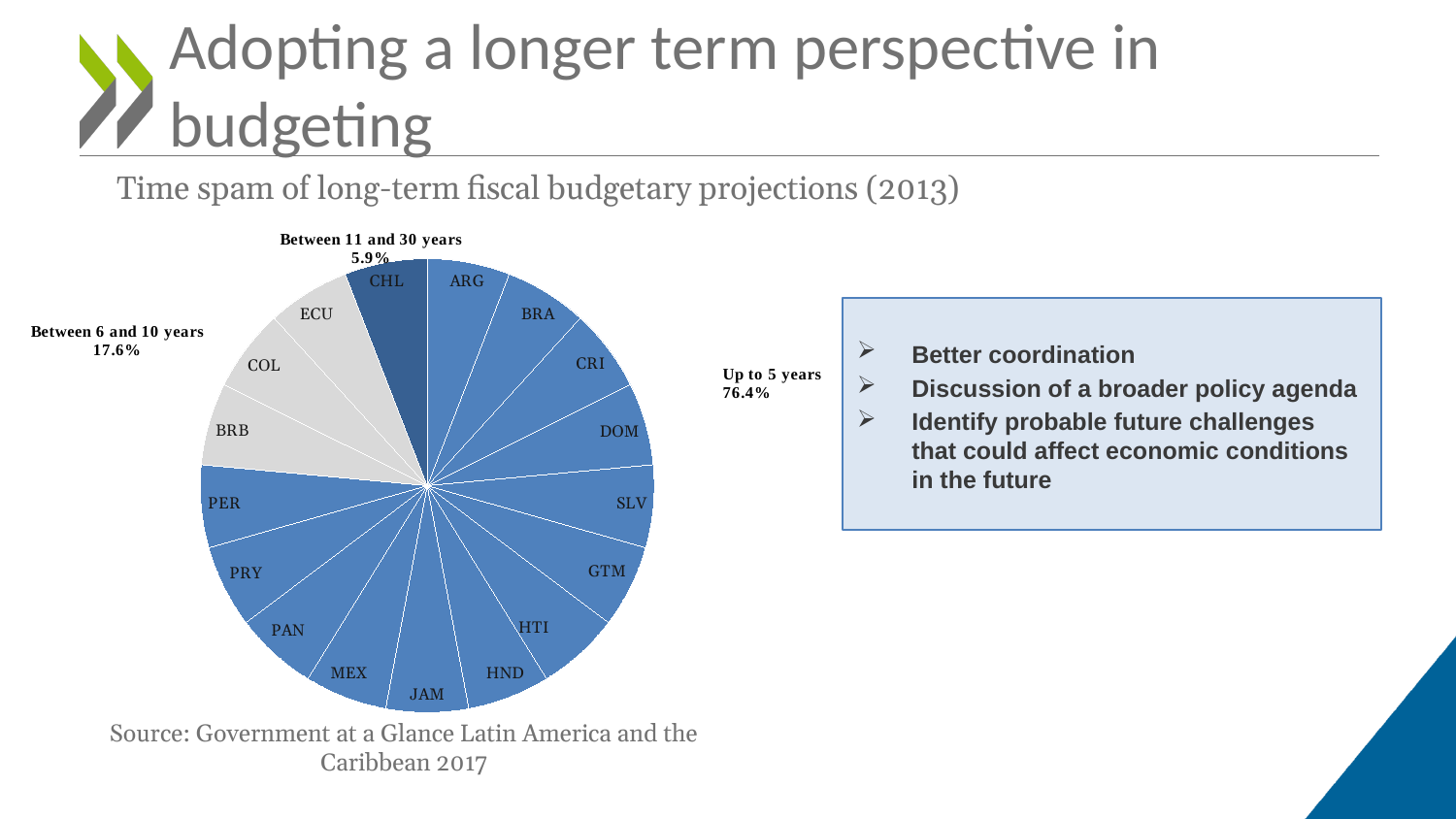

Adopting a longer term perspective in budgeting
Time spam of long-term fiscal budgetary projections (2013)

### Chart

| Category |  |
|---|---|
| ARG | 1.0 |
| BRA | 1.0 |
| CRI | 1.0 |
| DOM | 1.0 |
| SLV | 1.0 |
| GTM | 1.0 |
| HTI | 1.0 |
| HND | 1.0 |
| JAM | 1.0 |
| MEX | 1.0 |
| PAN | 1.0 |
| PRY | 1.0 |
| PER | 1.0 |
| BRB | 1.0 |
| COL | 1.0 |
| ECU | 1.0 |
| CHL | 1.0 |
Better coordination
Discussion of a broader policy agenda
Identify probable future challenges that could affect economic conditions in the future

Source: Government at a Glance Latin America and the Caribbean 2017